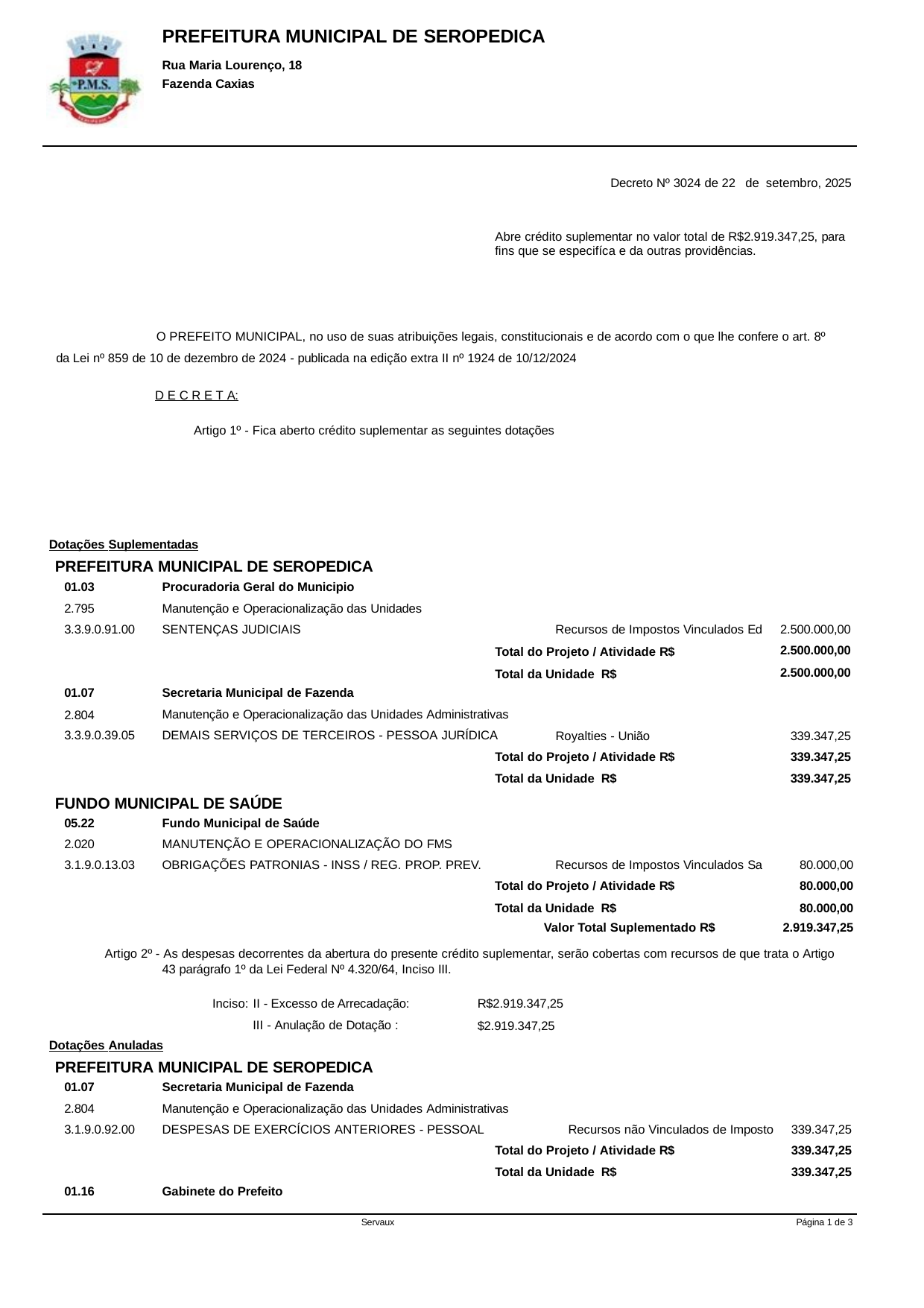

PREFEITURA MUNICIPAL DE SEROPEDICA
Rua Maria Lourenço, 18 Fazenda Caxias
Decreto Nº 3024 de 22 de setembro, 2025
Abre crédito suplementar no valor total de R$2.919.347,25, para fins que se especifíca e da outras providências.
O PREFEITO MUNICIPAL, no uso de suas atribuições legais, constitucionais e de acordo com o que lhe confere o art. 8º da Lei nº 859 de 10 de dezembro de 2024 - publicada na edição extra II nº 1924 de 10/12/2024

D E C R E T A:

Artigo 1º - Fica aberto crédito suplementar as seguintes dotações
Dotações Suplementadas
PREFEITURA MUNICIPAL DE SEROPEDICA
01.03
2.795
3.3.9.0.91.00
Procuradoria Geral do Municipio
Manutenção e Operacionalização das Unidades SENTENÇAS JUDICIAIS
Recursos de Impostos Vinculados Ed
Total do Projeto / Atividade R$ Total da Unidade R$
2.500.000,00
2.500.000,00
2.500.000,00
01.07
2.804
3.3.9.0.39.05
Secretaria Municipal de Fazenda
Manutenção e Operacionalização das Unidades Administrativas DEMAIS SERVIÇOS DE TERCEIROS - PESSOA JURÍDICA
339.347,25
339.347,25
339.347,25
Royalties - União
Total do Projeto / Atividade R$ Total da Unidade R$
FUNDO MUNICIPAL DE SAÚDE
| 05.22 | Fundo Municipal de Saúde |  |  |
| --- | --- | --- | --- |
| 2.020 | MANUTENÇÃO E OPERACIONALIZAÇÃO DO FMS |  |  |
| 3.1.9.0.13.03 | OBRIGAÇÕES PATRONIAS - INSS / REG. PROP. PREV. | Recursos de Impostos Vinculados Sa | 80.000,00 |
|  |  | Total do Projeto / Atividade R$ | 80.000,00 |
|  |  | Total da Unidade R$ | 80.000,00 |
|  |  | Valor Total Suplementado R$ | 2.919.347,25 |
Artigo 2º - As despesas decorrentes da abertura do presente crédito suplementar, serão cobertas com recursos de que trata o Artigo 43 parágrafo 1º da Lei Federal Nº 4.320/64, Inciso III.
Inciso: II - Excesso de Arrecadação: III - Anulação de Dotação :
R$2.919.347,25
$2.919.347,25
Dotações Anuladas
PREFEITURA MUNICIPAL DE SEROPEDICA
| 01.07 | Secretaria Municipal de Fazenda |  |
| --- | --- | --- |
| 2.804 | Manutenção e Operacionalização das Unidades Administrativas |  |
| 3.1.9.0.92.00 | DESPESAS DE EXERCÍCIOS ANTERIORES - PESSOAL Recursos não Vinculados de Imposto | 339.347,25 |
|  | Total do Projeto / Atividade R$ | 339.347,25 |
| 01.16 | Total da Unidade R$ Gabinete do Prefeito | 339.347,25 |
Servaux
Página 1 de 3